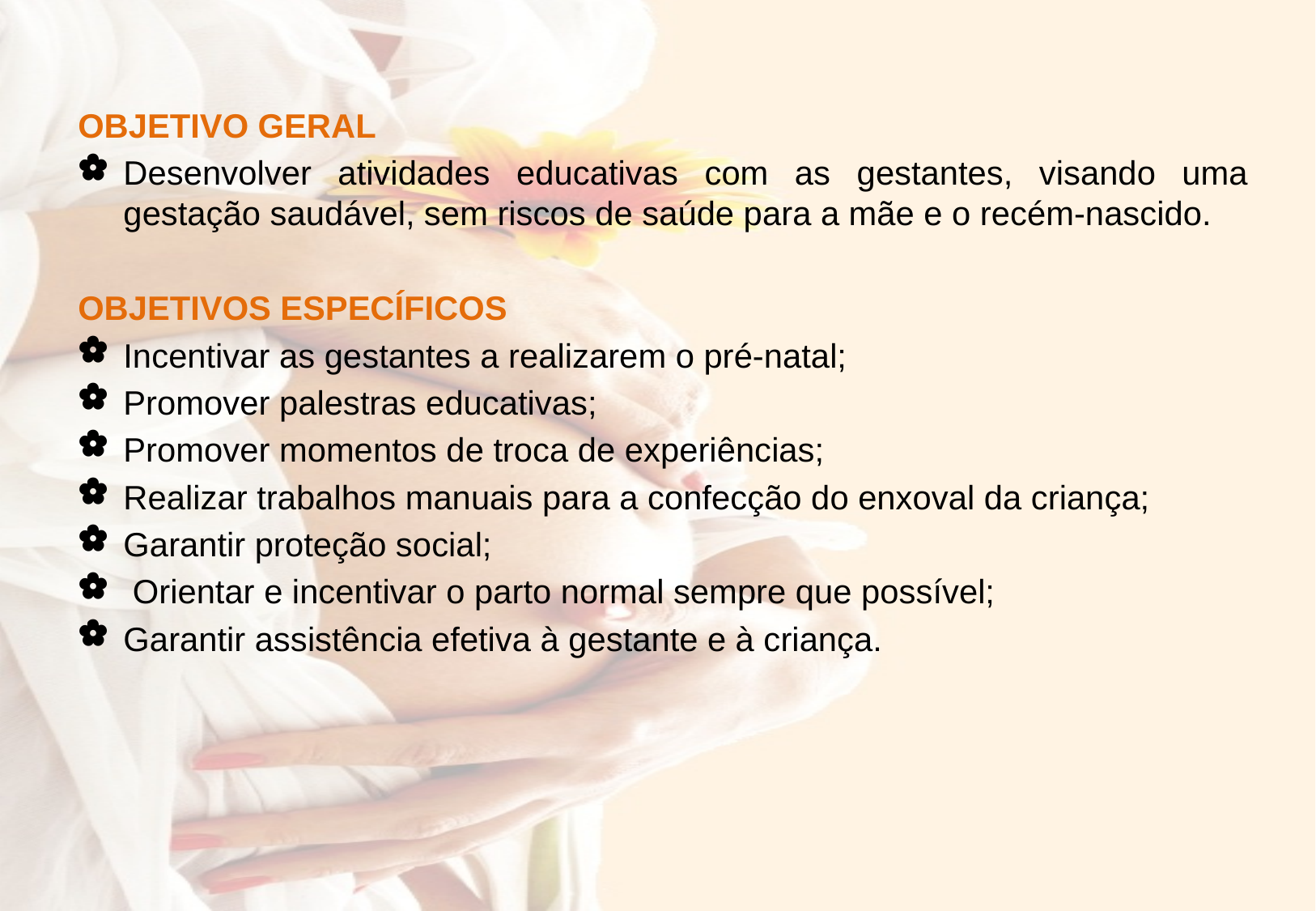

OBJETIVO GERAL
Desenvolver atividades educativas com as gestantes, visando uma gestação saudável, sem riscos de saúde para a mãe e o recém-nascido.

OBJETIVOS ESPECÍFICOS
Incentivar as gestantes a realizarem o pré-natal;
Promover palestras educativas;
Promover momentos de troca de experiências;
Realizar trabalhos manuais para a confecção do enxoval da criança;
Garantir proteção social;
 Orientar e incentivar o parto normal sempre que possível;
Garantir assistência efetiva à gestante e à criança.